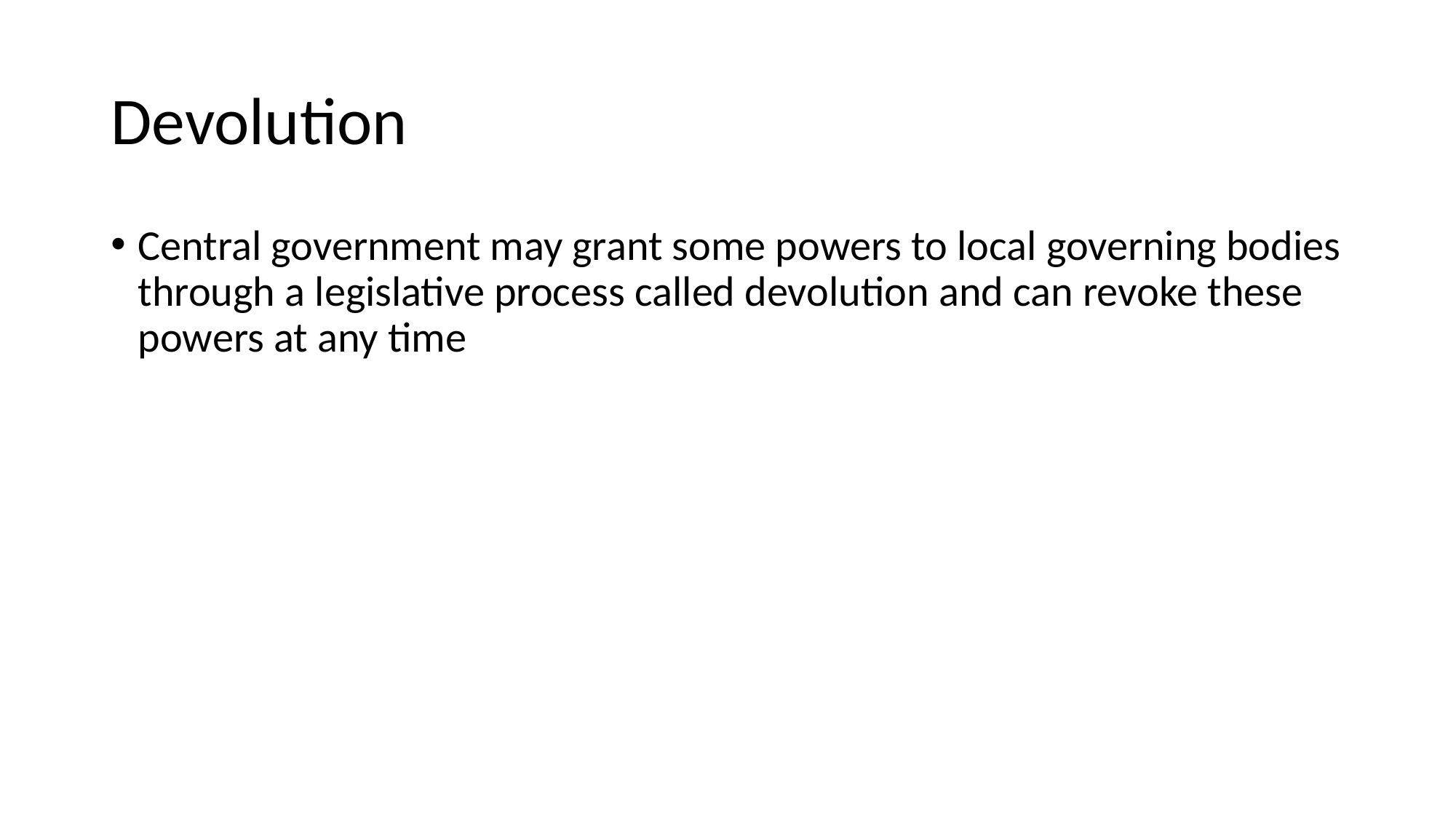

# Devolution
Central government may grant some powers to local governing bodies through a legislative process called devolution and can revoke these powers at any time